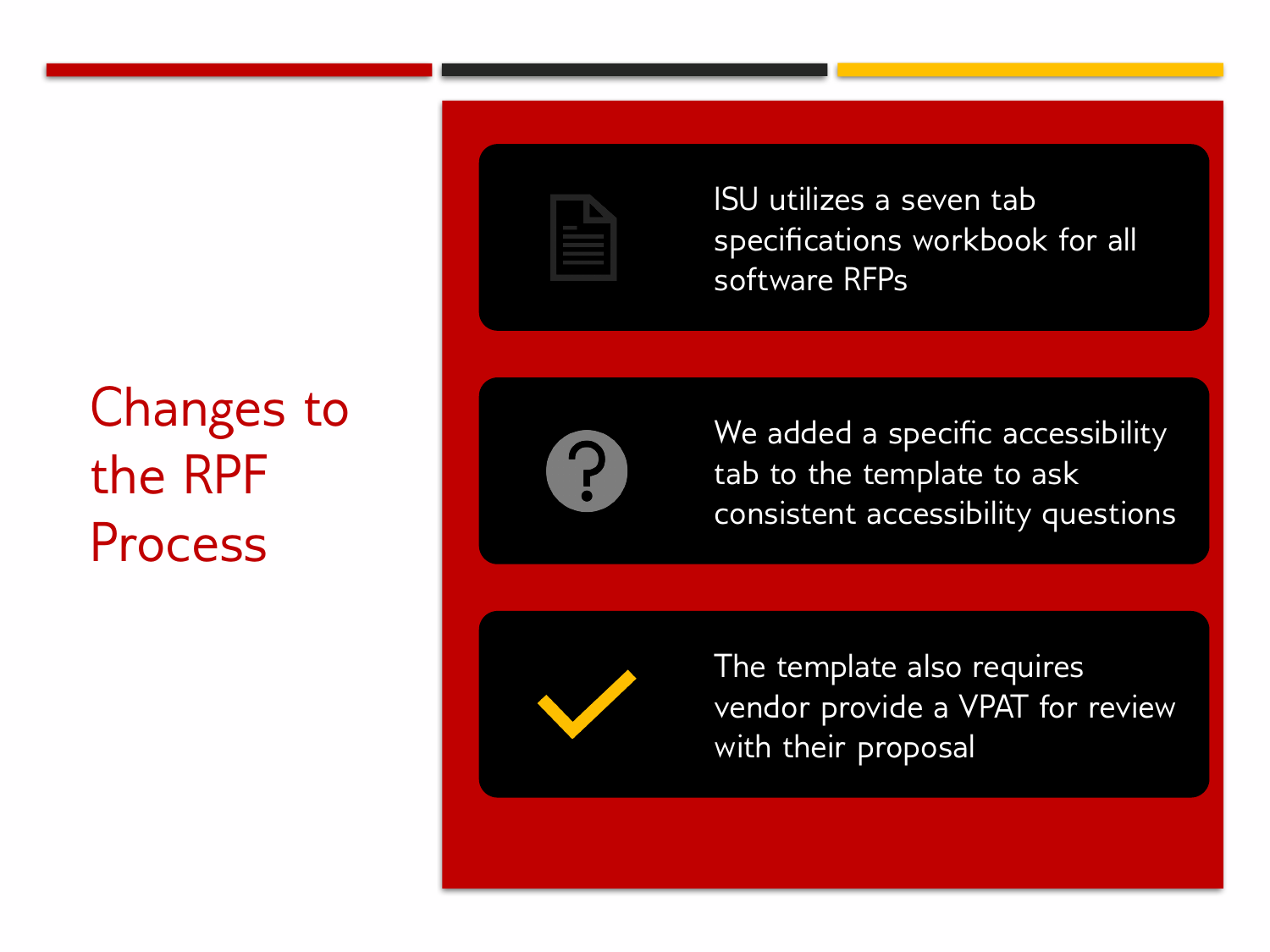

# Changes to the RPF Process
ISU utilizes a seven tab specifications workbook for all software RFPs
We added a specific accessibility tab to the template to ask consistent accessibility questions
The template also requires vendor provide a VPAT for review with their proposal